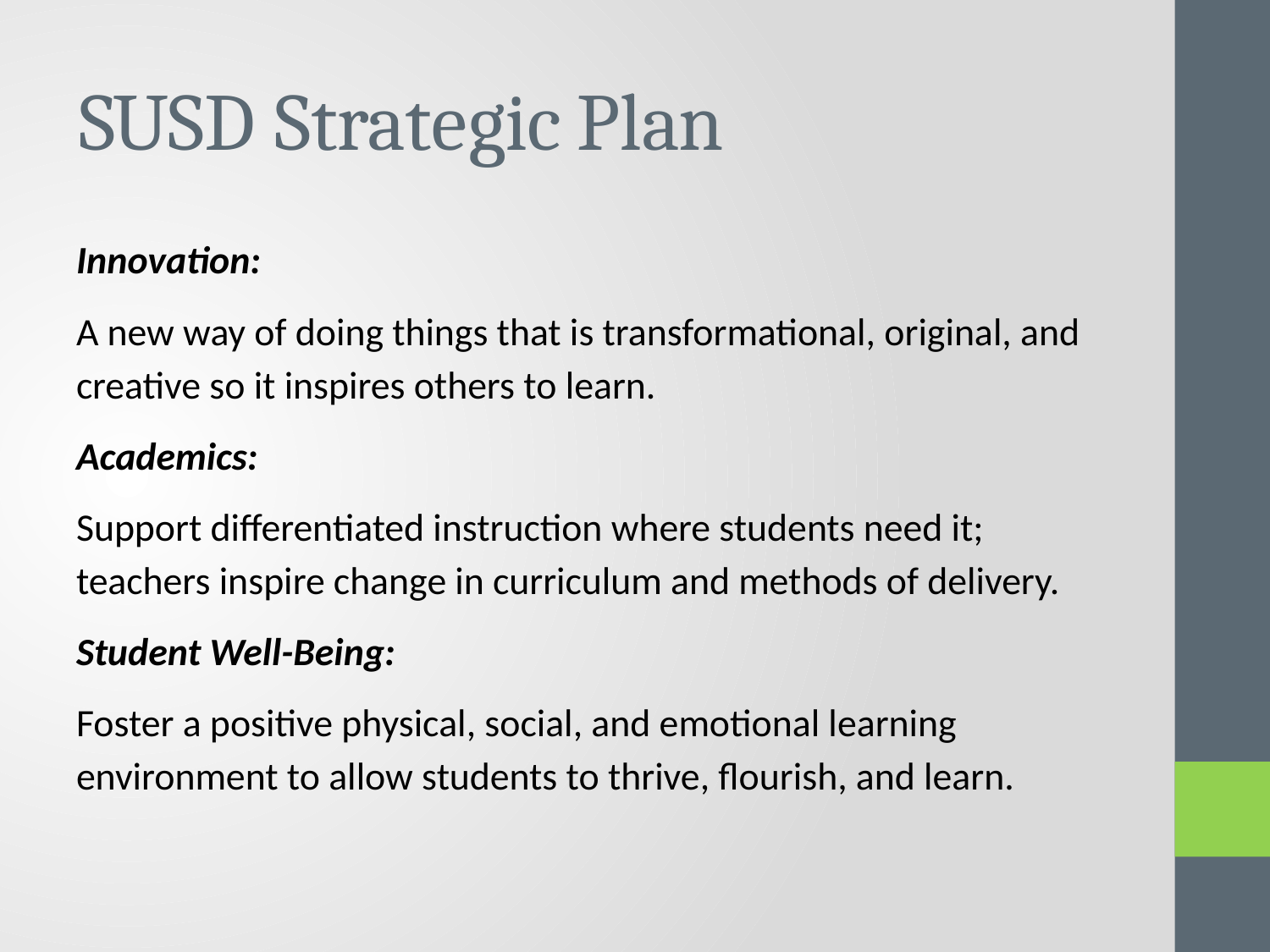

# SUSD Strategic Plan
Innovation:
A new way of doing things that is transformational, original, and creative so it inspires others to learn.
Academics:
Support differentiated instruction where students need it; teachers inspire change in curriculum and methods of delivery.
Student Well-Being:
Foster a positive physical, social, and emotional learning environment to allow students to thrive, flourish, and learn.